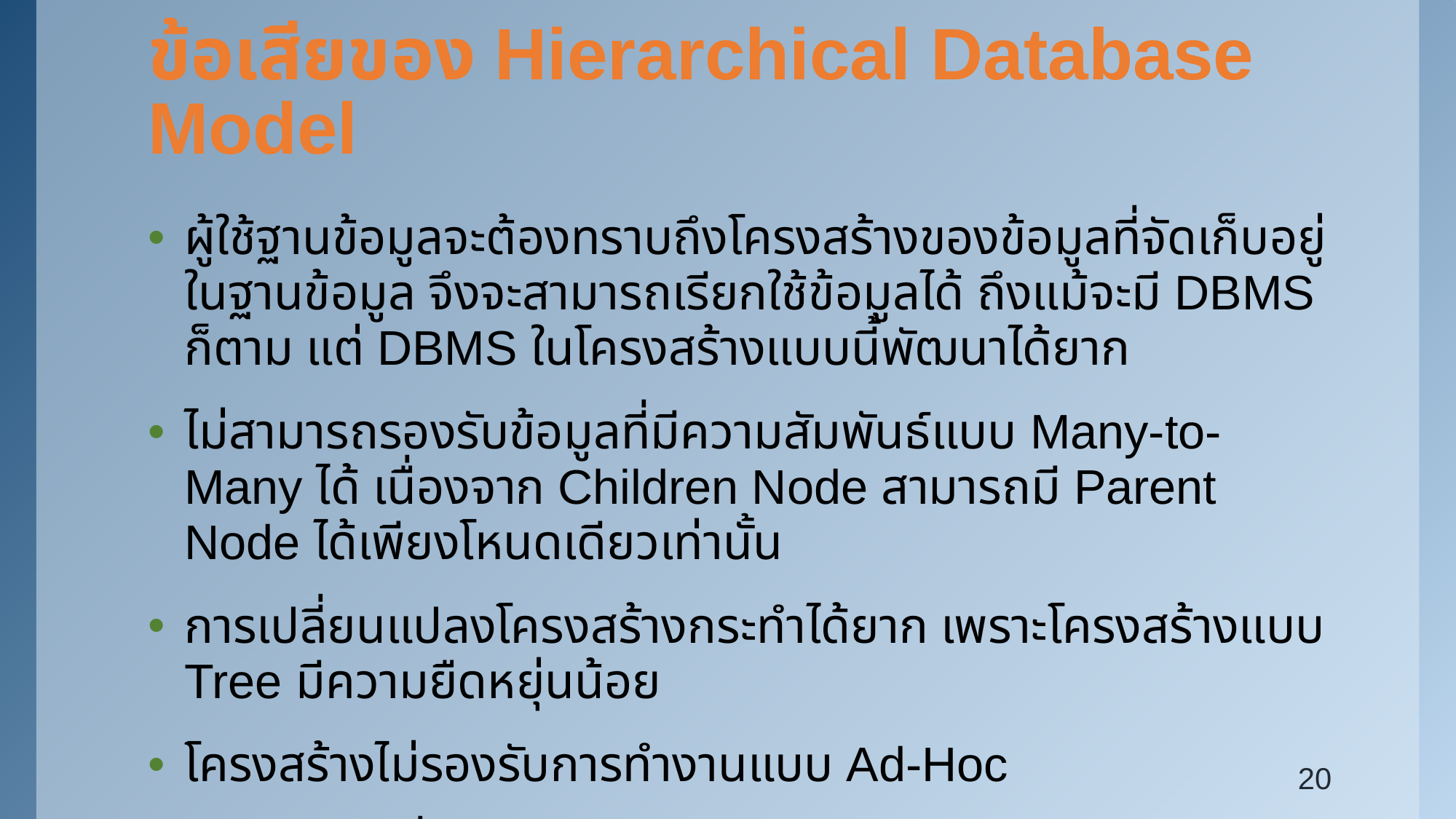

# ข้อเสียของ Hierarchical Database Model
ผู้ใช้ฐานข้อมูลจะต้องทราบถึงโครงสร้างของข้อมูลที่จัดเก็บอยู่ในฐานข้อมูล จึงจะสามารถเรียกใช้ข้อมูลได้ ถึงแม้จะมี DBMS ก็ตาม แต่ DBMS ในโครงสร้างแบบนี้พัฒนาได้ยาก
ไม่สามารถรองรับข้อมูลที่มีความสัมพันธ์แบบ Many-to-Many ได้ เนื่องจาก Children Node สามารถมี Parent Node ได้เพียงโหนดเดียวเท่านั้น
การเปลี่ยนแปลงโครงสร้างกระทำได้ยาก เพราะโครงสร้างแบบ Tree มีความยืดหยุ่นน้อย
โครงสร้างไม่รองรับการทำงานแบบ Ad-Hoc
ไม่มีรูปแบบที่เป็นมาตรฐาน ส่งผลให้การถ่ายโอนข้อมูลต่างองค์กรกระทำได้ยาก

20